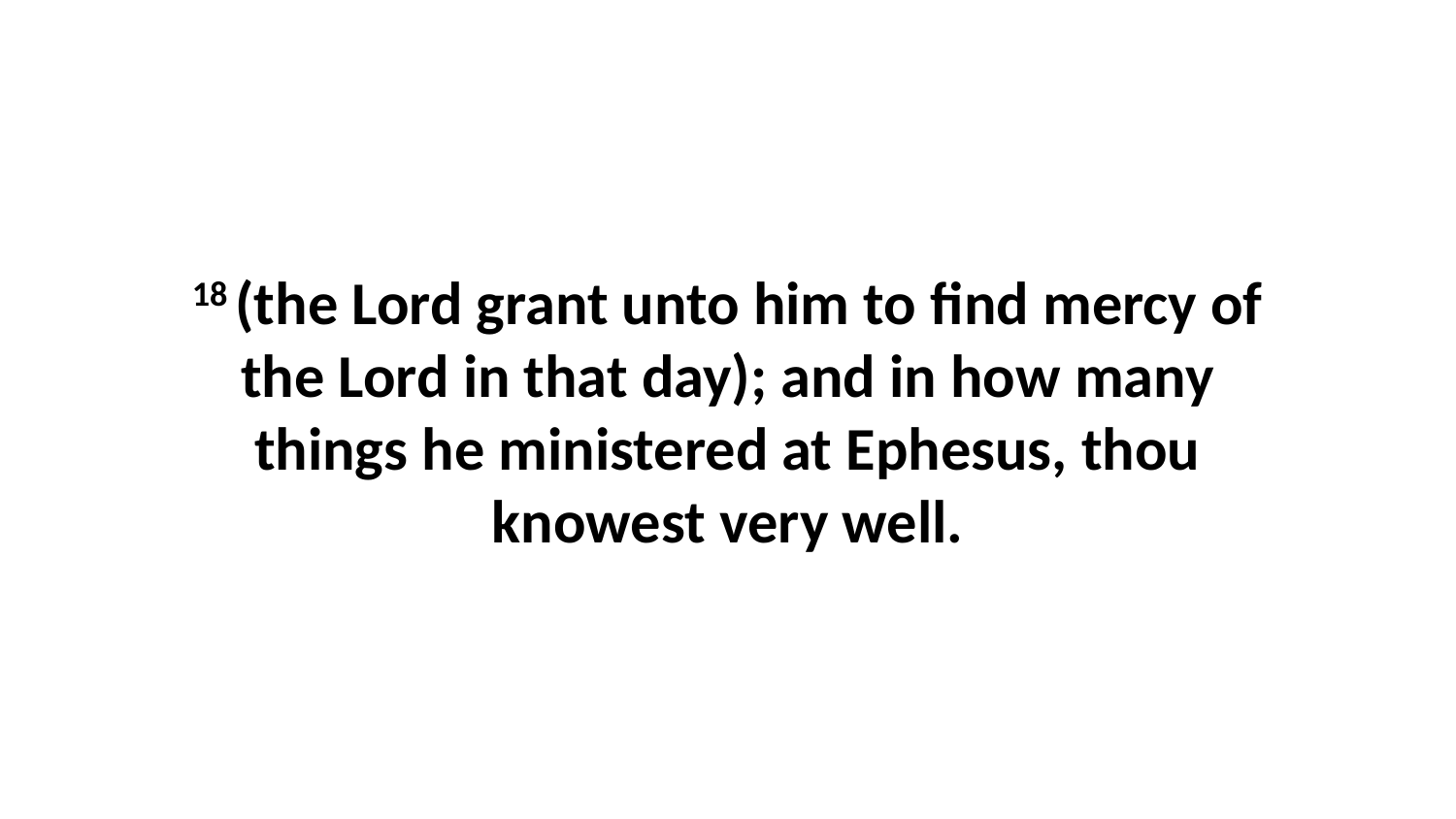

18 (the Lord grant unto him to find mercy of the Lord in that day); and in how many things he ministered at Ephesus, thou knowest very well.